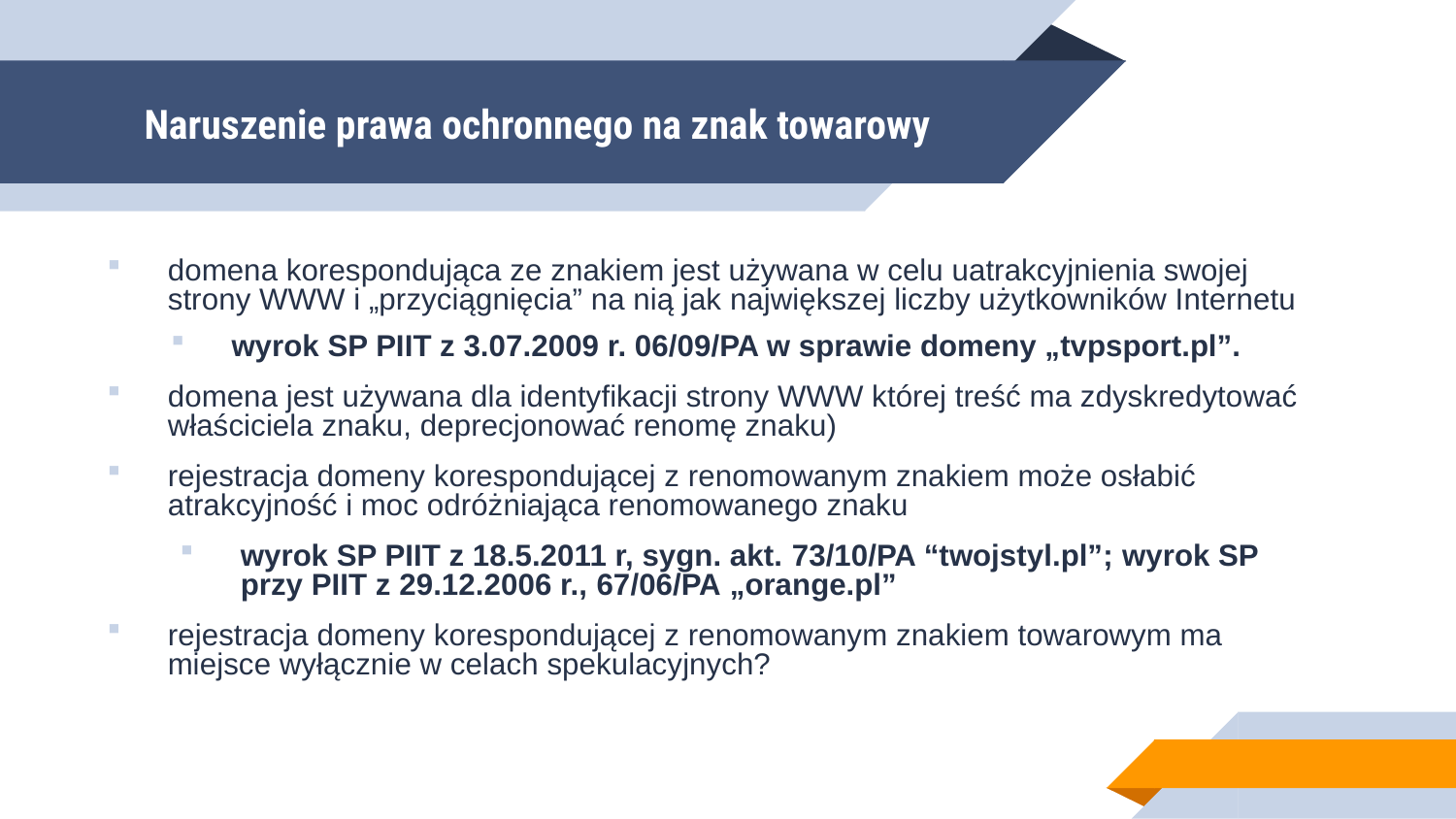

# Naruszenie prawa ochronnego na znak towarowy
domena korespondująca ze znakiem jest używana w celu uatrakcyjnienia swojej strony WWW i „przyciągnięcia” na nią jak największej liczby użytkowników Internetu
wyrok SP PIIT z 3.07.2009 r. 06/09/PA w sprawie domeny „tvpsport.pl”.
domena jest używana dla identyfikacji strony WWW której treść ma zdyskredytować właściciela znaku, deprecjonować renomę znaku)
rejestracja domeny korespondującej z renomowanym znakiem może osłabić atrakcyjność i moc odróżniająca renomowanego znaku
wyrok SP PIIT z 18.5.2011 r, sygn. akt. 73/10/PA “twojstyl.pl”; wyrok SP przy PIIT z 29.12.2006 r., 67/06/PA „orange.pl”
rejestracja domeny korespondującej z renomowanym znakiem towarowym ma miejsce wyłącznie w celach spekulacyjnych?